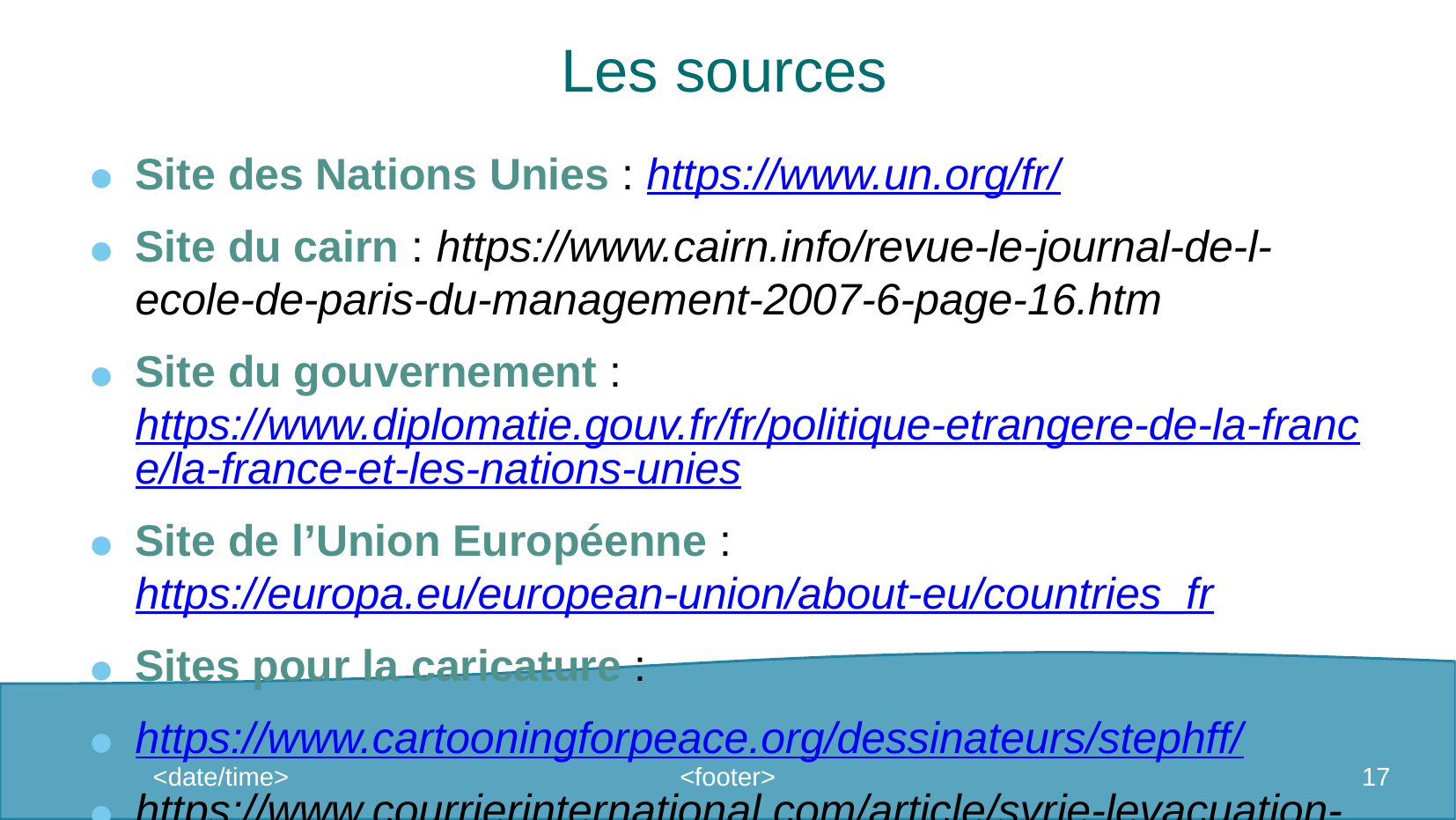

Les sources
Site des Nations Unies : https://www.un.org/fr/
Site du cairn : https://www.cairn.info/revue-le-journal-de-l-ecole-de-paris-du-management-2007-6-page-16.htm
Site du gouvernement :https://www.diplomatie.gouv.fr/fr/politique-etrangere-de-la-france/la-france-et-les-nations-unies
Site de l’Union Européenne : https://europa.eu/european-union/about-eu/countries_fr
Sites pour la caricature :
https://www.cartooningforpeace.org/dessinateurs/stephff/
https://www.courrierinternational.com/article/syrie-levacuation-dalep-placee-sous-la-houlette-de-lonu